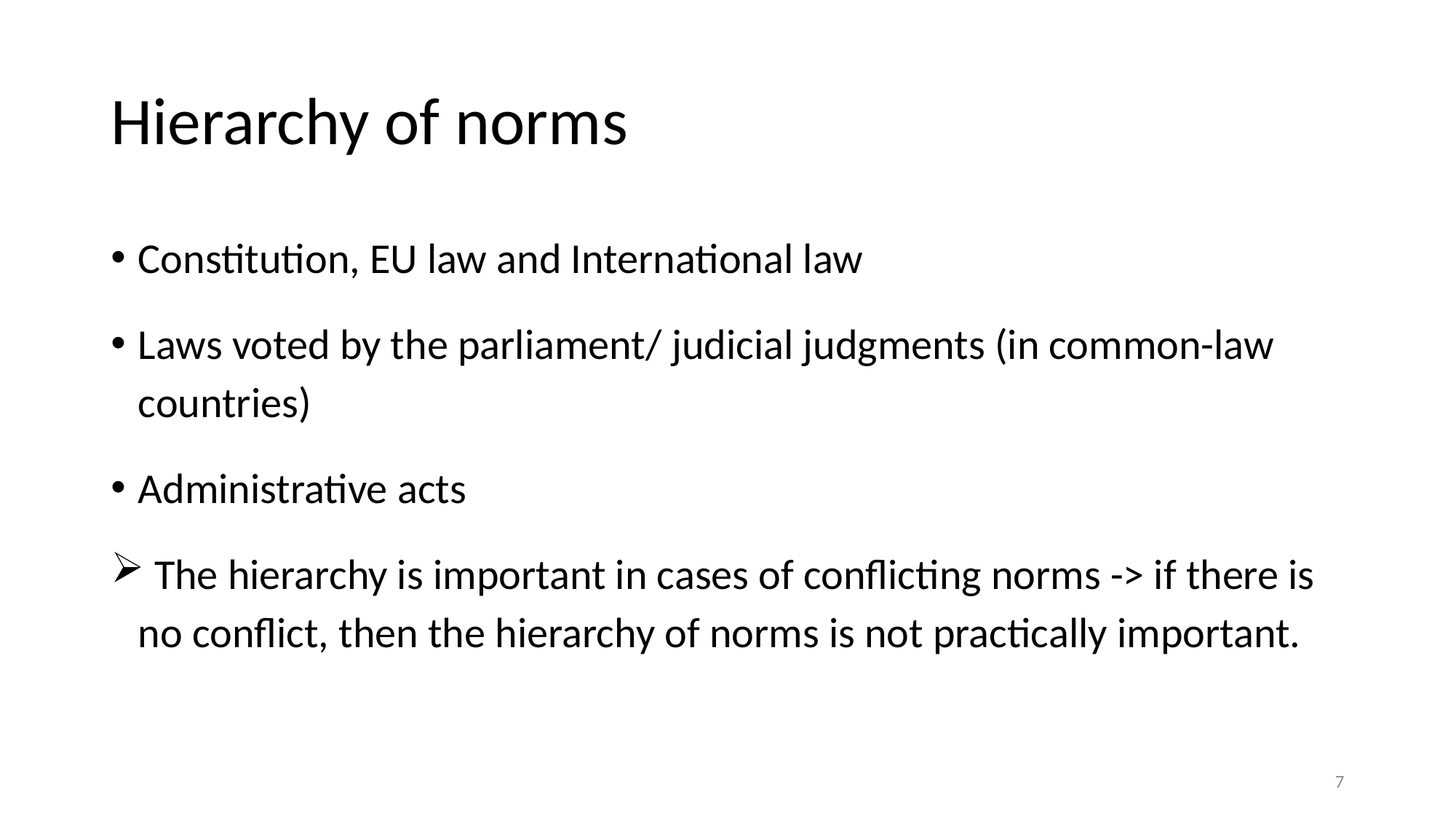

# Hierarchy of norms
Constitution, EU law and International law
Laws voted by the parliament/ judicial judgments (in common-law countries)
Administrative acts
 The hierarchy is important in cases of conflicting norms -> if there is no conflict, then the hierarchy of norms is not practically important.

7